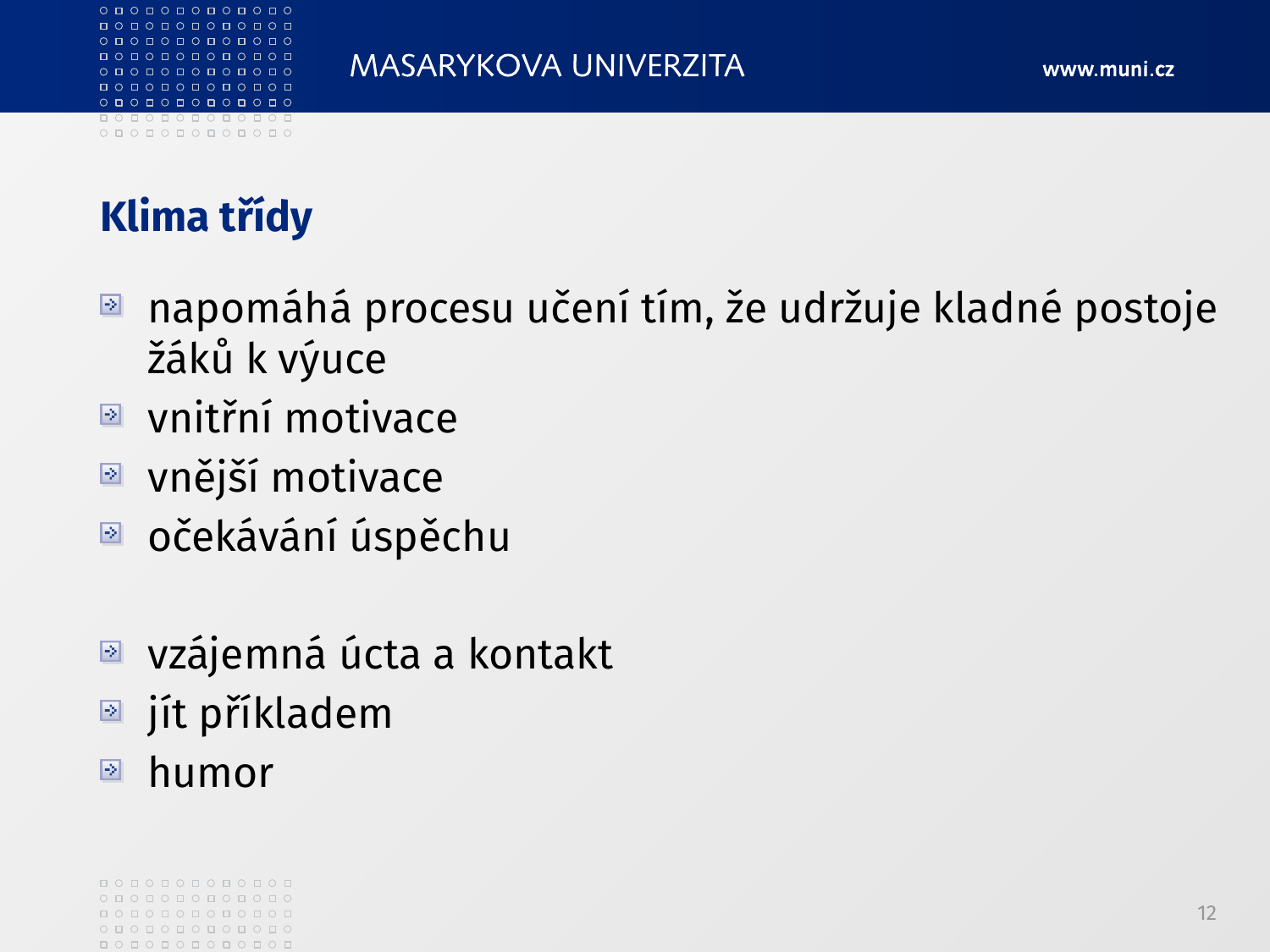

# Klima třídy
napomáhá procesu učení tím, že udržuje kladné postoje žáků k výuce
vnitřní motivace
vnější motivace
očekávání úspěchu

vzájemná úcta a kontakt
jít příkladem
humor
12